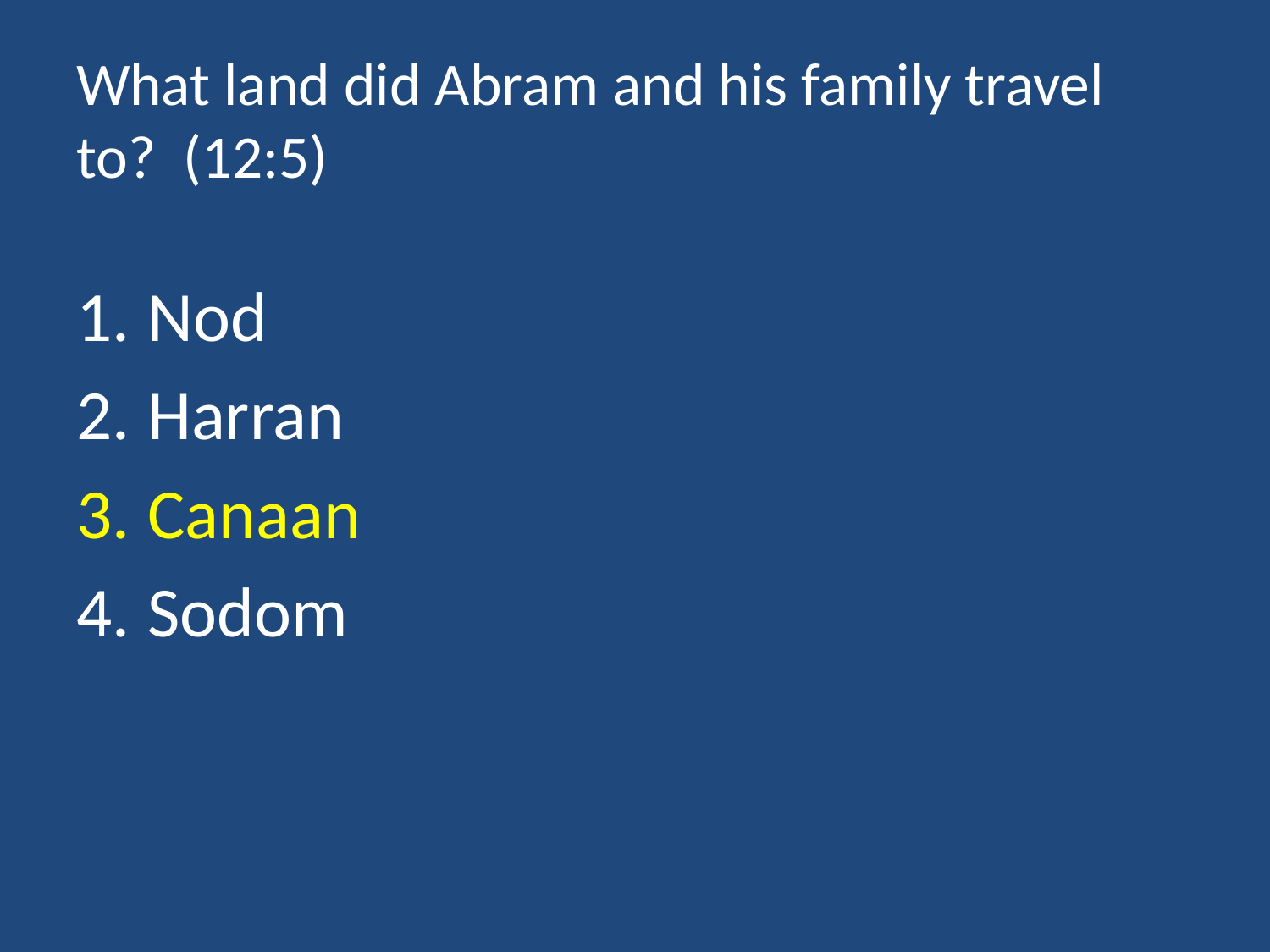

# What land did Abram and his family travel to?  (12:5)
Nod
Harran
Canaan
Sodom